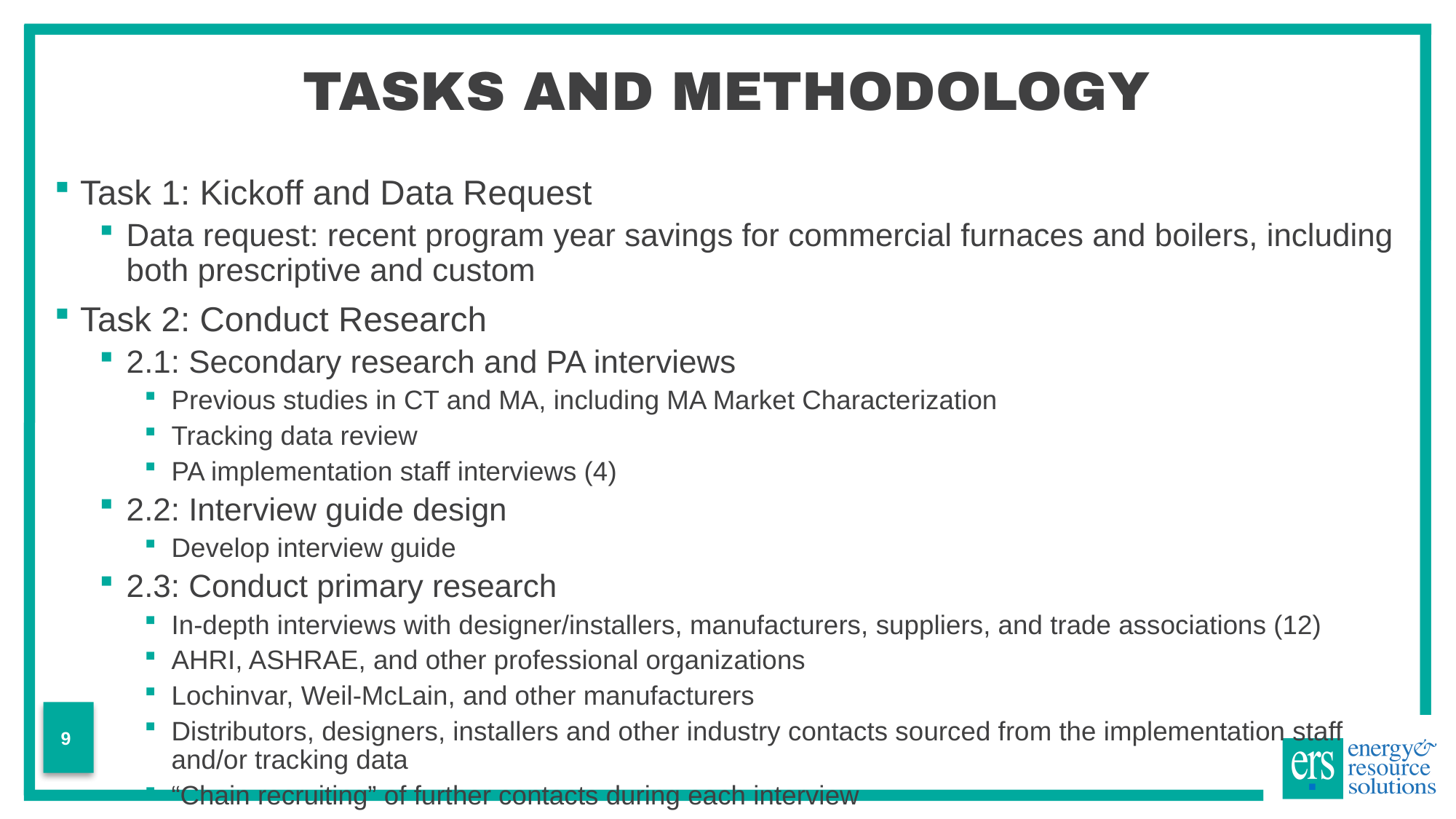

# Tasks and Methodology
Task 1: Kickoff and Data Request
Data request: recent program year savings for commercial furnaces and boilers, including both prescriptive and custom
Task 2: Conduct Research
2.1: Secondary research and PA interviews
Previous studies in CT and MA, including MA Market Characterization
Tracking data review
PA implementation staff interviews (4)
2.2: Interview guide design
Develop interview guide
2.3: Conduct primary research
In-depth interviews with designer/installers, manufacturers, suppliers, and trade associations (12)
AHRI, ASHRAE, and other professional organizations
Lochinvar, Weil-McLain, and other manufacturers
Distributors, designers, installers and other industry contacts sourced from the implementation staff and/or tracking data
“Chain recruiting” of further contacts during each interview
9